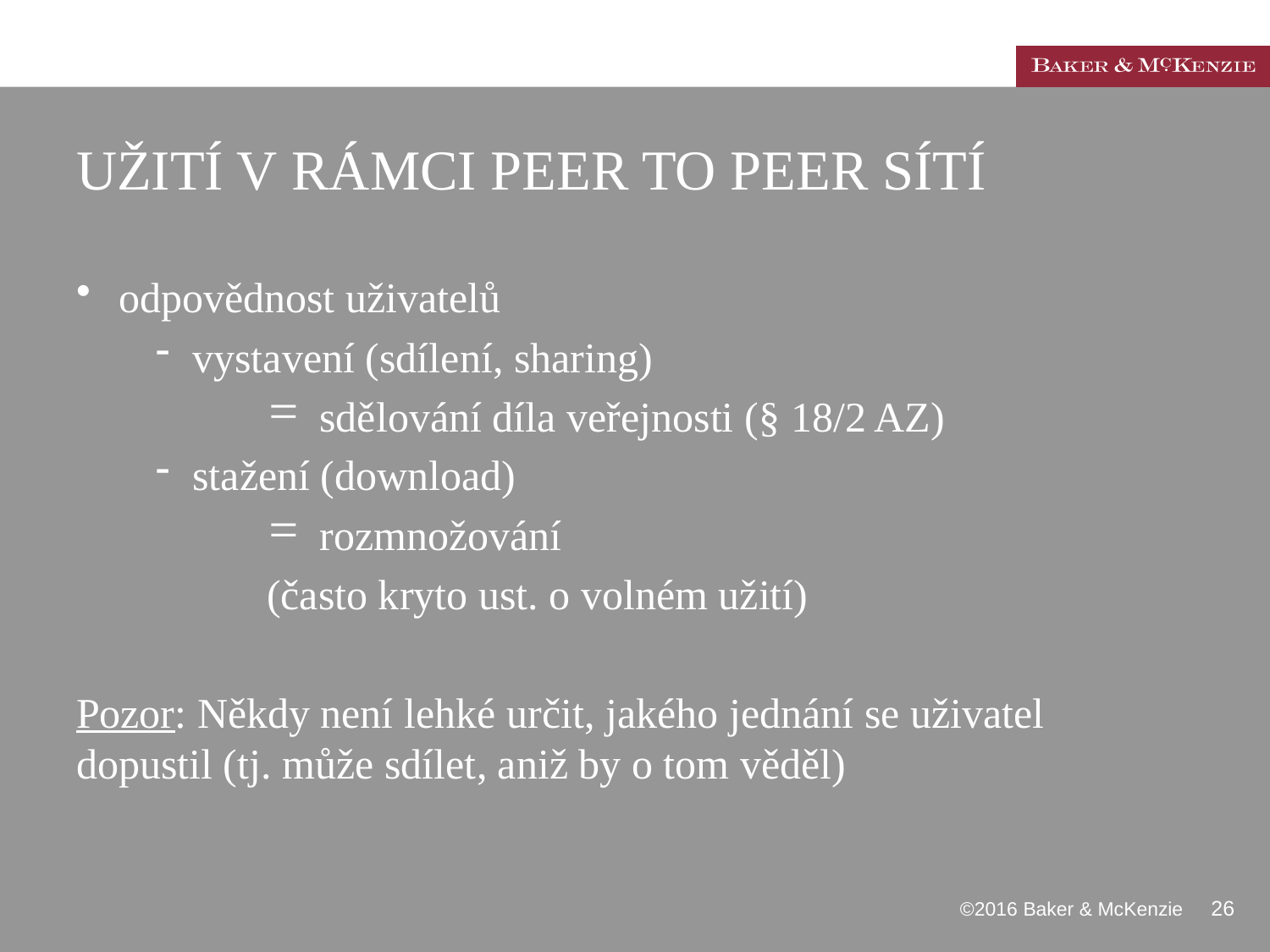

# UŽITÍ V RÁMCI PEER TO PEER SÍTÍ
odpovědnost uživatelů
vystavení (sdílení, sharing)
sdělování díla veřejnosti (§ 18/2 AZ)
stažení (download)
rozmnožování
(často kryto ust. o volném užití)

Pozor: Někdy není lehké určit, jakého jednání se uživatel dopustil (tj. může sdílet, aniž by o tom věděl)

 ©2016 Baker & McKenzie     26